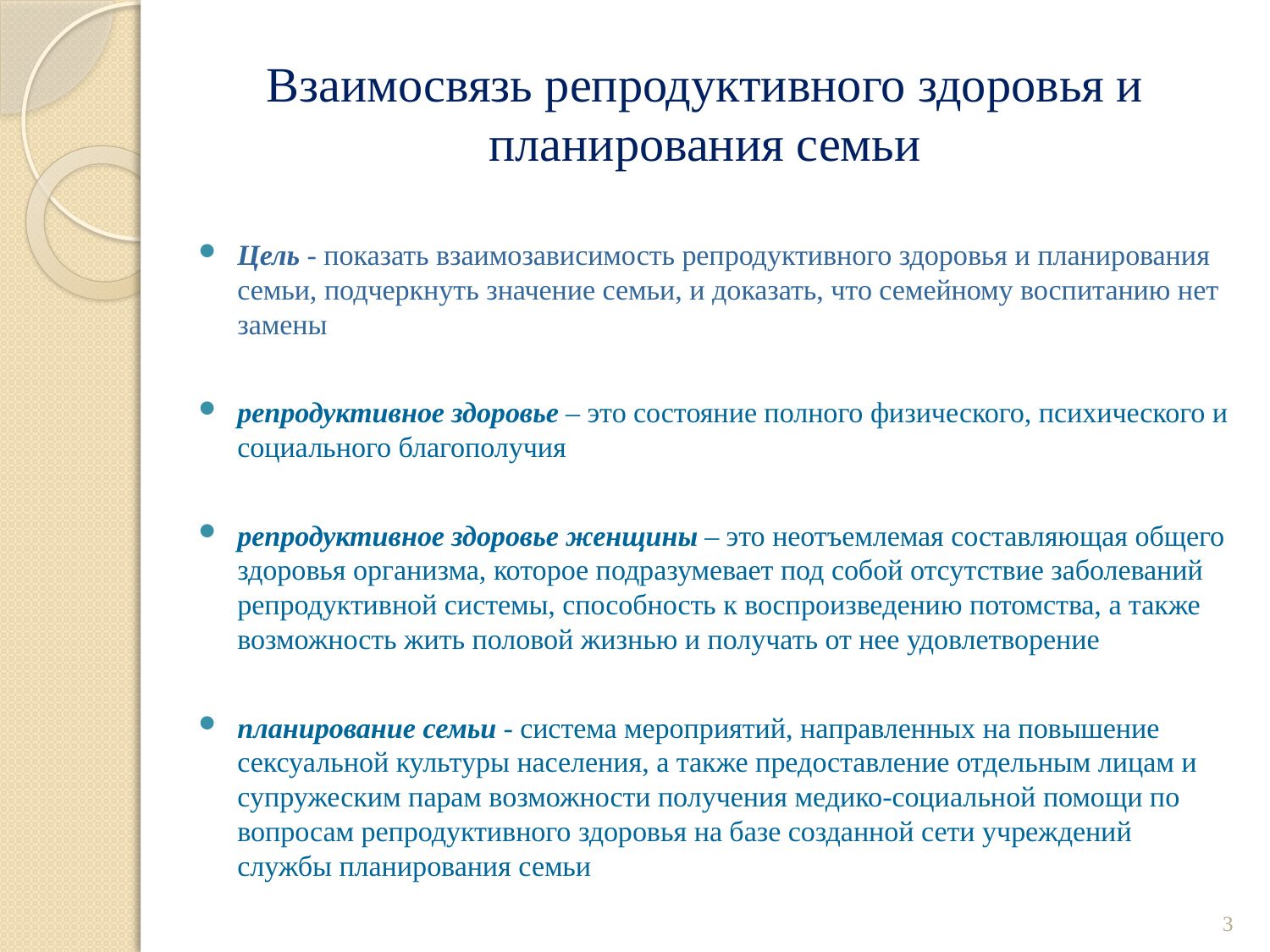

# Взаимосвязь репродуктивного здоровья и планирования семьи

Цель - показать взаимозависимость репродуктивного здоровья и планирования семьи, подчеркнуть значение семьи, и доказать, что семейному воспитанию нет замены

репродуктивное здоровье – это состояние полного физического, психического и социального благополучия

репродуктивное здоровье женщины – это неотъемлемая составляющая общего здоровья организма, которое подразумевает под собой отсутствие заболеваний репродуктивной системы, способность к воспроизведению потомства, а также возможность жить половой жизнью и получать от нее удовлетворение

планирование семьи - система мероприятий, направленных на повышение сексуальной культуры населения, а также предоставление отдельным лицам и супружеским парам возможности получения медико-социальной помощи по вопросам репродуктивного здоровья на базе созданной сети учреждений службы планирования семьи

3